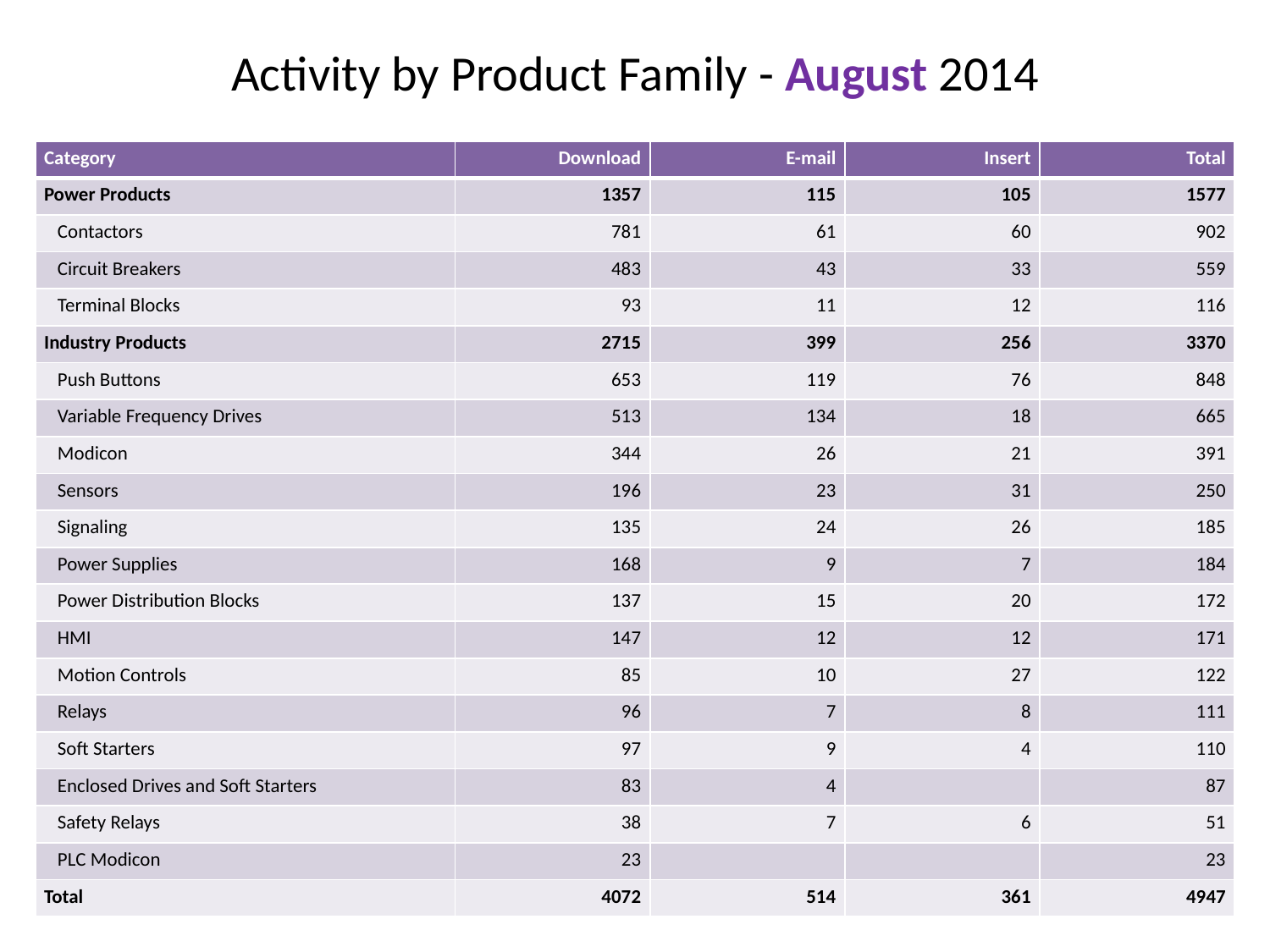

Activity by Product Family - August 2014
| Category | Download | E-mail | Insert | Total |
| --- | --- | --- | --- | --- |
| Power Products | 1357 | 115 | 105 | 1577 |
| Contactors | 781 | 61 | 60 | 902 |
| Circuit Breakers | 483 | 43 | 33 | 559 |
| Terminal Blocks | 93 | 11 | 12 | 116 |
| Industry Products | 2715 | 399 | 256 | 3370 |
| Push Buttons | 653 | 119 | 76 | 848 |
| Variable Frequency Drives | 513 | 134 | 18 | 665 |
| Modicon | 344 | 26 | 21 | 391 |
| Sensors | 196 | 23 | 31 | 250 |
| Signaling | 135 | 24 | 26 | 185 |
| Power Supplies | 168 | 9 | 7 | 184 |
| Power Distribution Blocks | 137 | 15 | 20 | 172 |
| HMI | 147 | 12 | 12 | 171 |
| Motion Controls | 85 | 10 | 27 | 122 |
| Relays | 96 | 7 | 8 | 111 |
| Soft Starters | 97 | 9 | 4 | 110 |
| Enclosed Drives and Soft Starters | 83 | 4 |  | 87 |
| Safety Relays | 38 | 7 | 6 | 51 |
| PLC Modicon | 23 |  |  | 23 |
| Total | 4072 | 514 | 361 | 4947 |